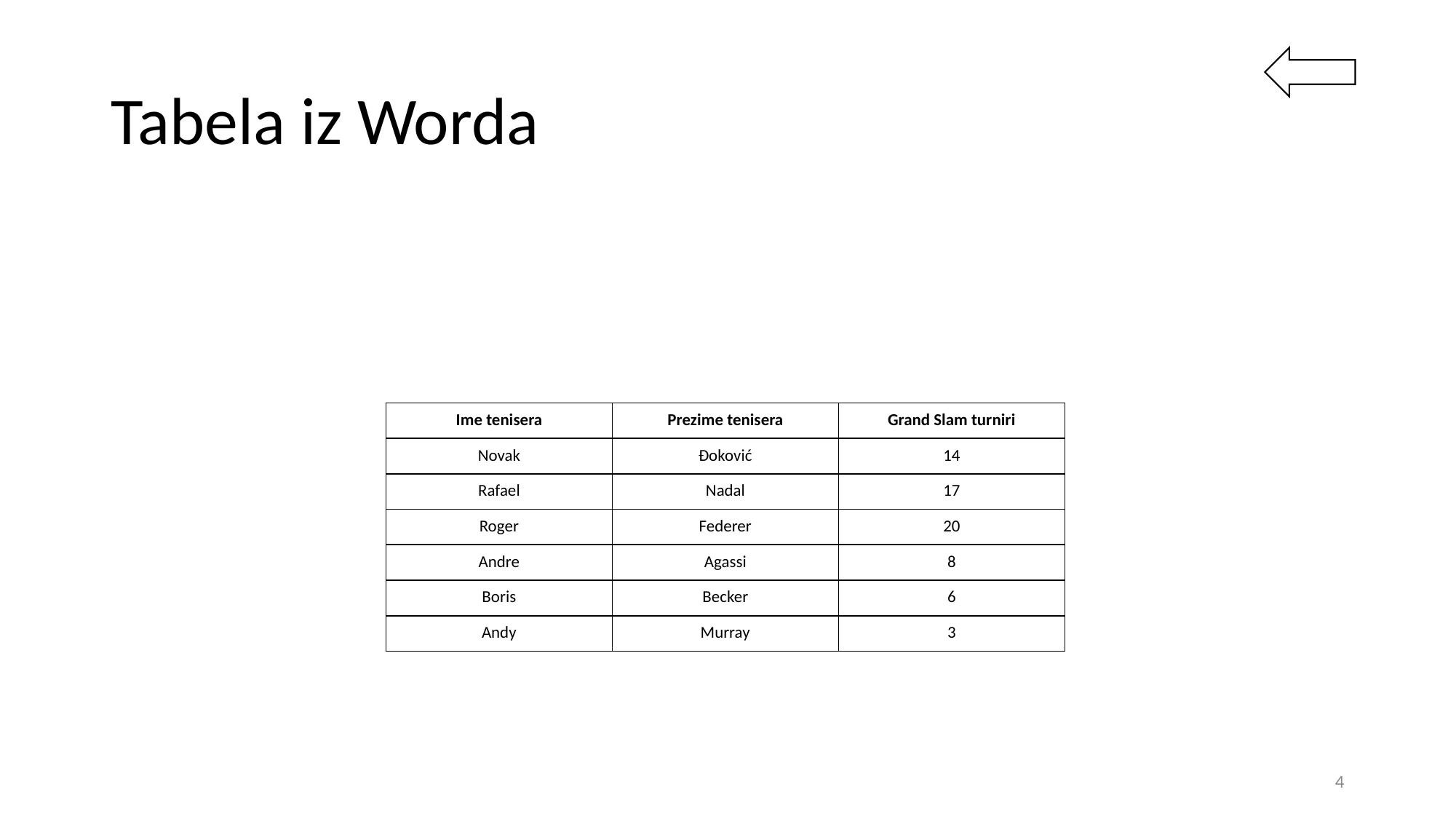

# Tabela iz Worda
| Ime tenisera | Prezime tenisera | Grand Slam turniri |
| --- | --- | --- |
| Novak | Đoković | 14 |
| Rafael | Nadal | 17 |
| Roger | Federer | 20 |
| Andre | Agassi | 8 |
| Boris | Becker | 6 |
| Andy | Murray | 3 |
4